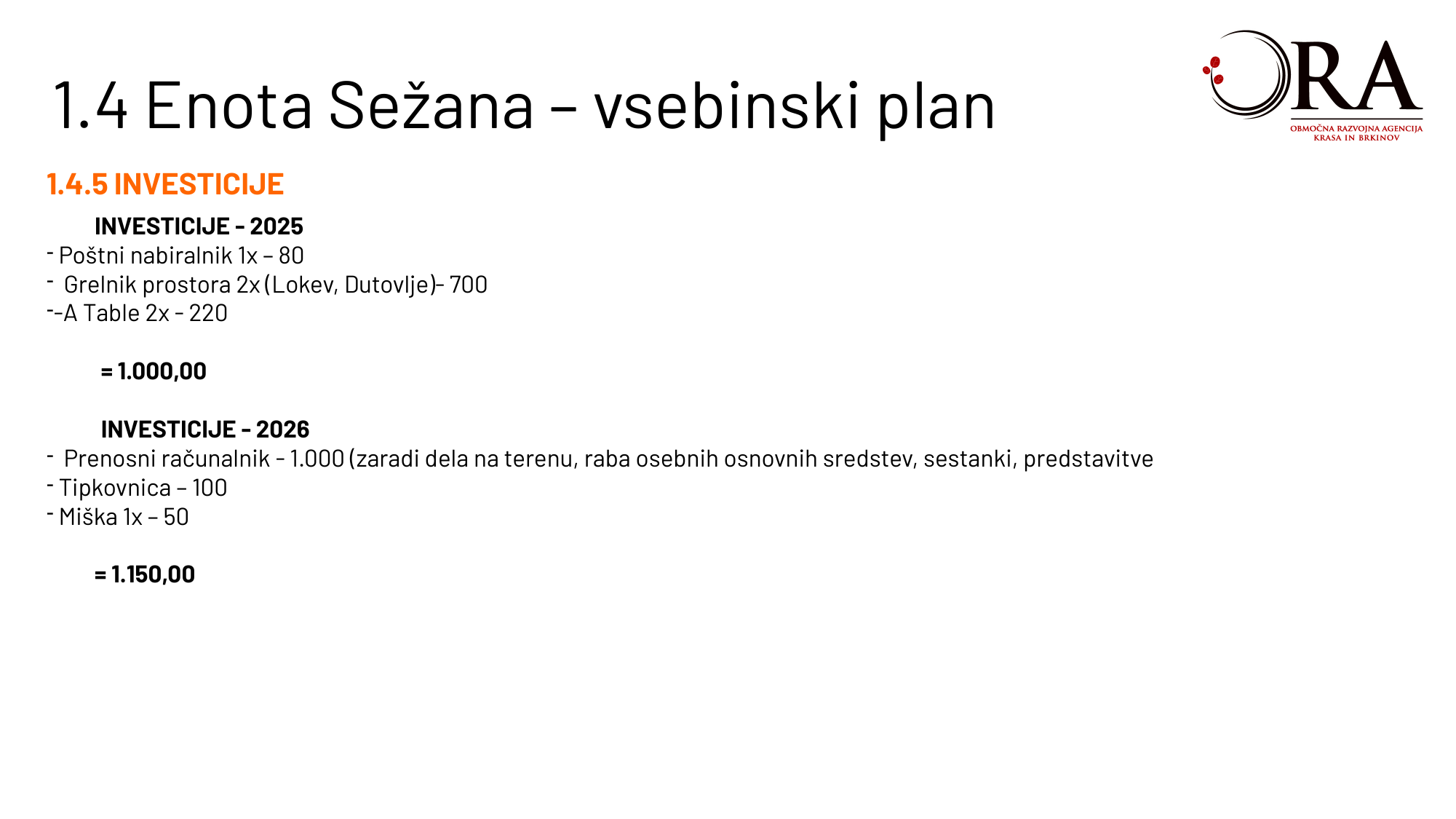

1.4 Enota Sežana – vsebinski plan
1.4.5 INVESTICIJE
  INVESTICIJE - 2025
 Poštni nabiralnik 1x – 80
  Grelnik prostora 2x (Lokev, Dutovlje)- 700
-A Table 2x - 220

= 1.000,00
INVESTICIJE - 2026
  Prenosni računalnik - 1.000 (zaradi dela na terenu, raba osebnih osnovnih sredstev, sestanki, predstavitve
 Tipkovnica – 100
 Miška 1x – 50

  = 1.150,00